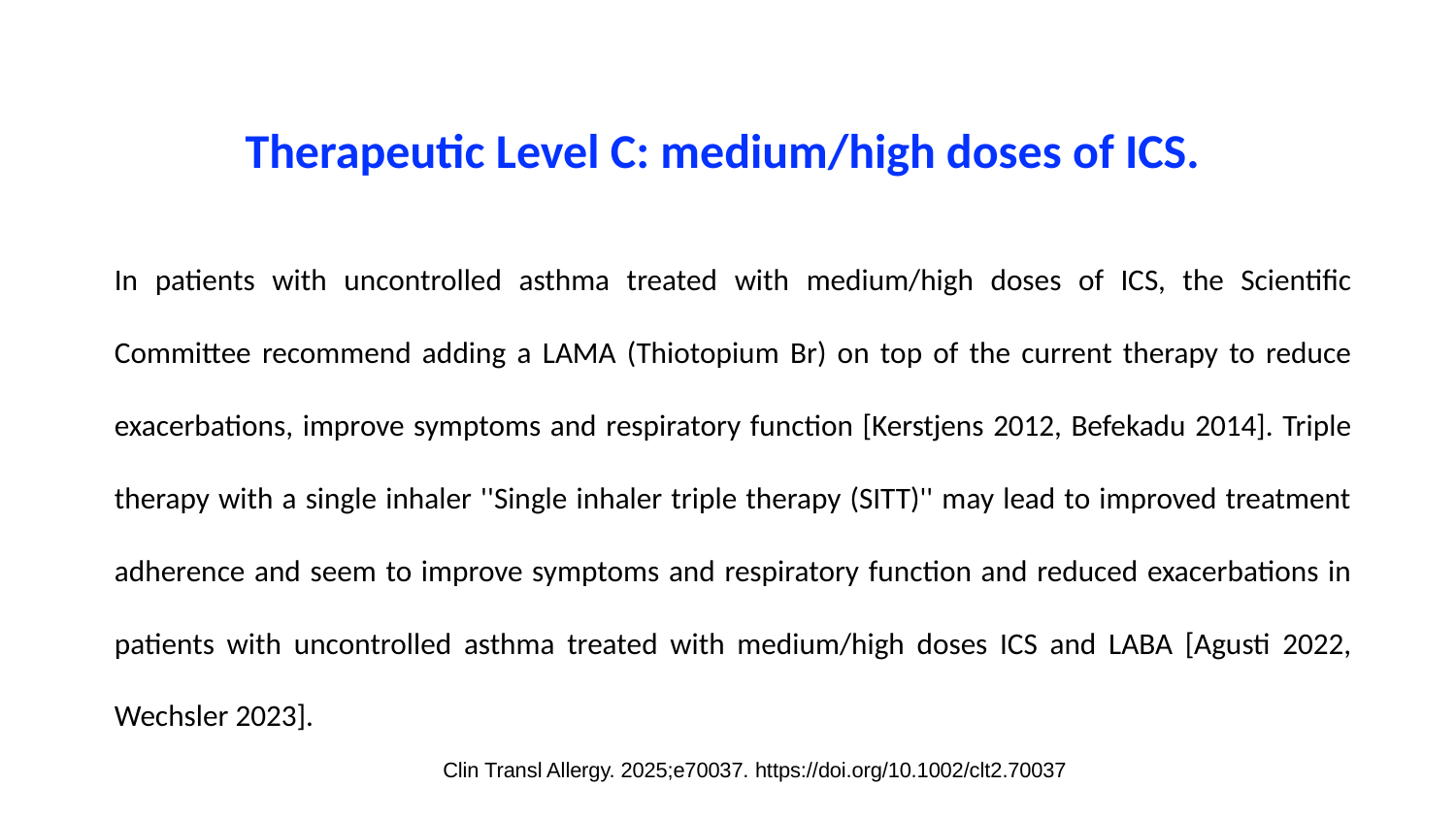

# Therapeutic Level C: medium/high doses of ICS.
In patients with uncontrolled asthma treated with medium/high doses of ICS, the Scientific Committee recommend adding a LAMA (Thiotopium Br) on top of the current therapy to reduce exacerbations, improve symptoms and respiratory function [Kerstjens 2012, Befekadu 2014]. Triple therapy with a single inhaler ''Single inhaler triple therapy (SITT)'' may lead to improved treatment adherence and seem to improve symptoms and respiratory function and reduced exacerbations in patients with uncontrolled asthma treated with medium/high doses ICS and LABA [Agusti 2022, Wechsler 2023].
Clin Transl Allergy. 2025;e70037. https://doi.org/10.1002/clt2.70037